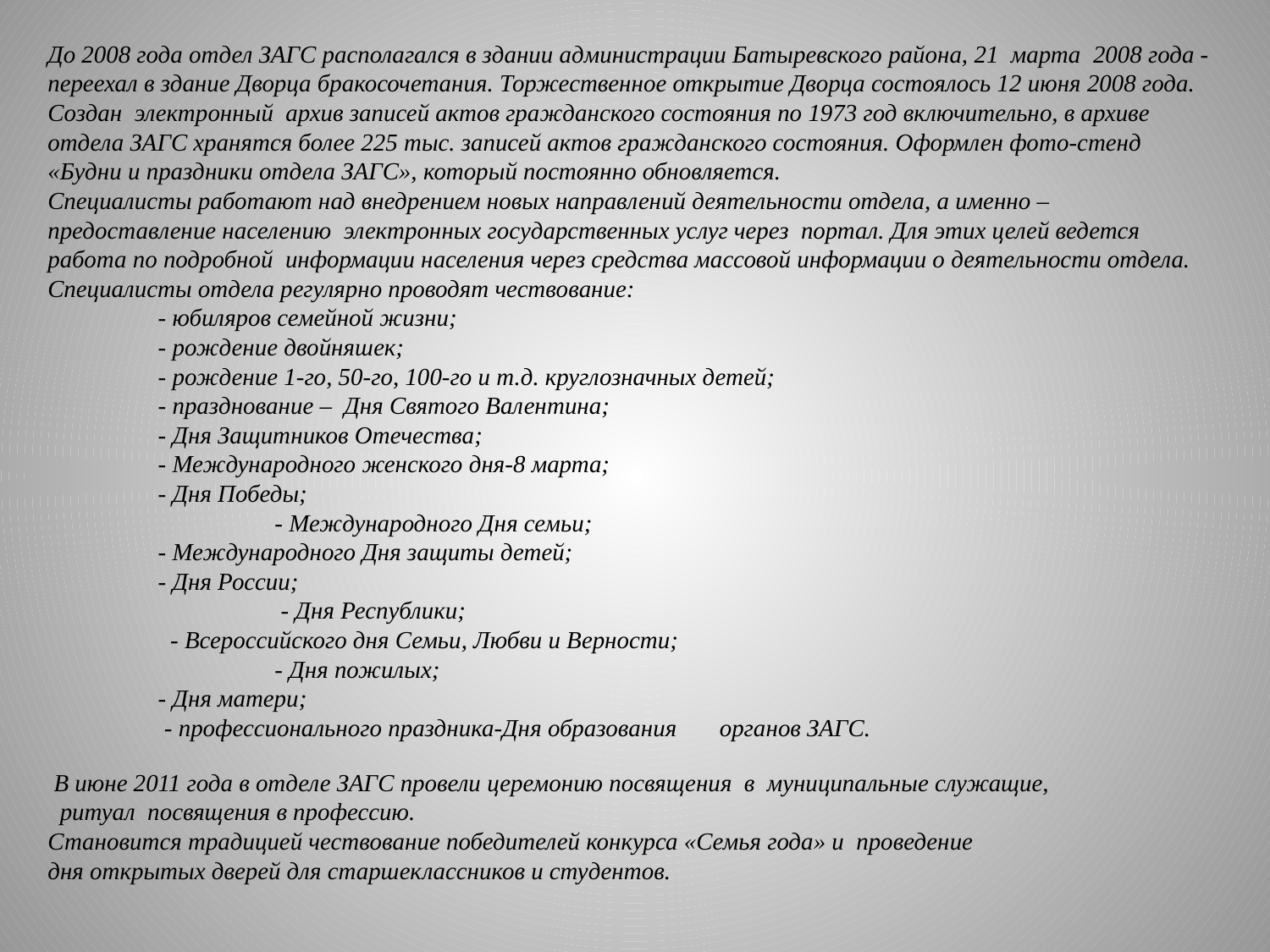

# До 2008 года отдел ЗАГС располагался в здании администрации Батыревского района, 21  марта  2008 года -  переехал в здание Дворца бракосочетания. Торжественное открытие Дворца состоялось 12 июня 2008 года. Создан  электронный  архив записей актов гражданского состояния по 1973 год включительно, в архиве отдела ЗАГС хранятся более 225 тыс. записей актов гражданского состояния. Оформлен фото-стенд «Будни и праздники отдела ЗАГС», который постоянно обновляется. Специалисты работают над внедрением новых направлений деятельности отдела, а именно – предоставление населению  электронных государственных услуг через  портал. Для этих целей ведется работа по подробной  информации населения через средства массовой информации о деятельности отдела. Специалисты отдела регулярно проводят чествование: - юбиляров семейной жизни; - рождение двойняшек; - рождение 1-го, 50-го, 100-го и т.д. круглозначных детей; - празднование –  Дня Святого Валентина; - Дня Защитников Отечества; - Международного женского дня-8 марта; - Дня Победы; - Международного Дня семьи; - Международного Дня защиты детей; - Дня России; - Дня Республики; - Всероссийского дня Семьи, Любви и Верности; - Дня пожилых; - Дня матери; - профессионального праздника-Дня образования       органов ЗАГС. В июне 2011 года в отделе ЗАГС провели церемонию посвящения  в  муниципальные служащие, ритуал  посвящения в профессию. Становится традицией чествование победителей конкурса «Семья года» и  проведение дня открытых дверей для старшеклассников и студентов.